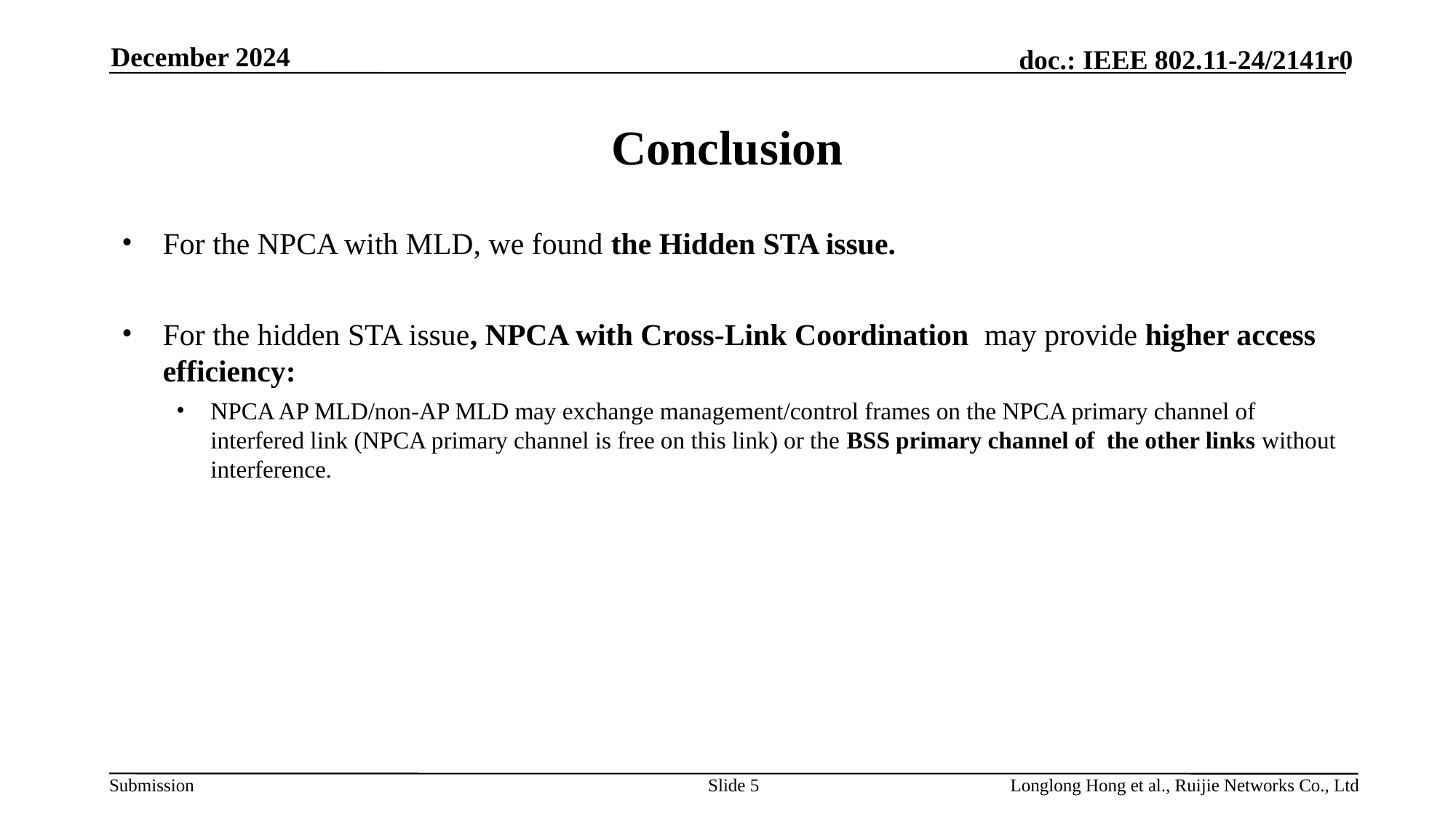

December 2024
# Conclusion
For the NPCA with MLD, we found the Hidden STA issue.

For the hidden STA issue, NPCA with Cross-Link Coordination  may provide higher access efficiency:
NPCA AP MLD/non-AP MLD may exchange management/control frames on the NPCA primary channel of interfered link (NPCA primary channel is free on this link) or the BSS primary channel of  the other links without interference.
Slide 5
Longlong Hong et al., Ruijie Networks Co., Ltd